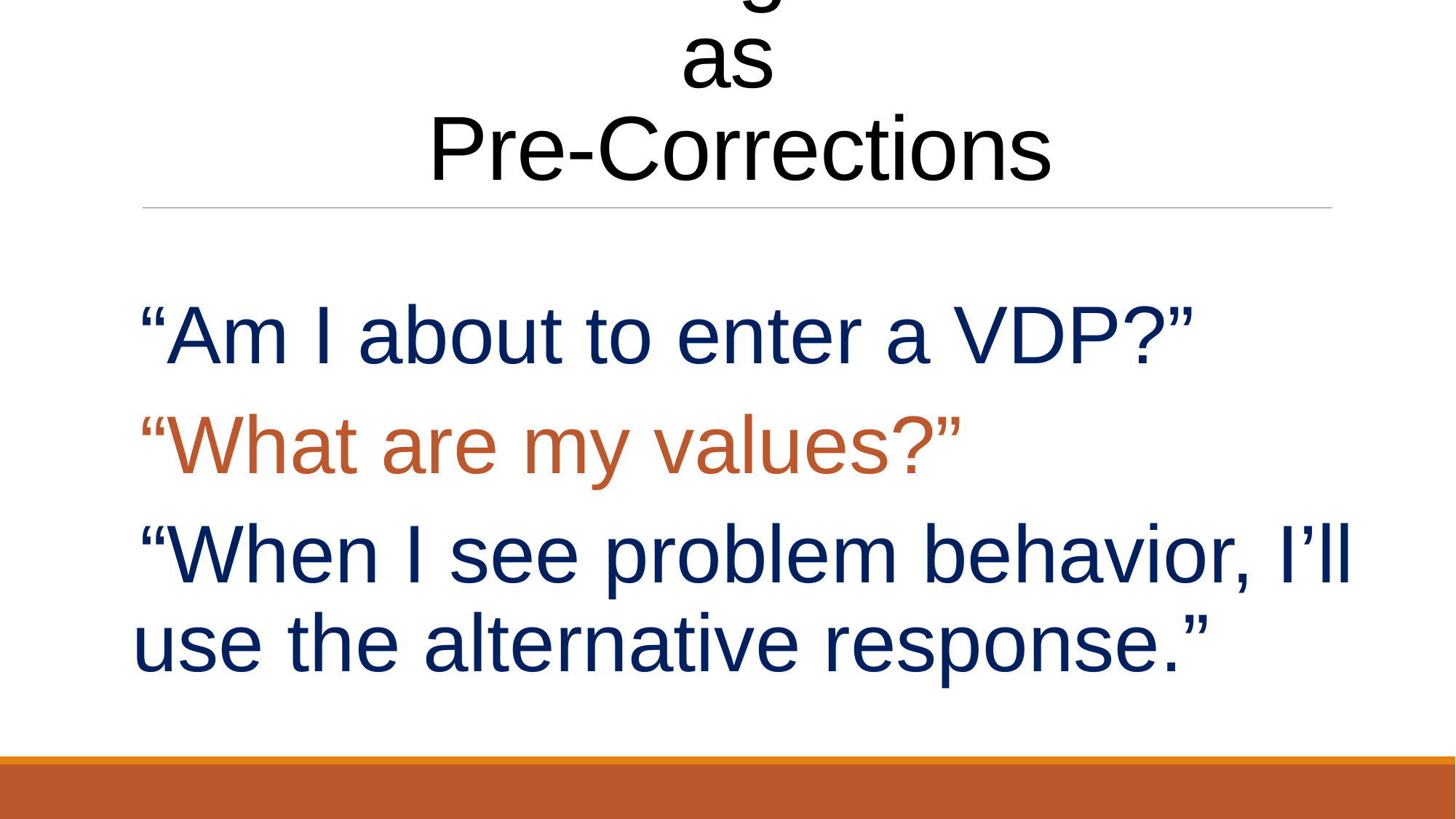

# Neutralizing Routines as Pre-Corrections
“Am I about to enter a VDP?”
“What are my values?”
“When I see problem behavior, I’ll use the alternative response.”